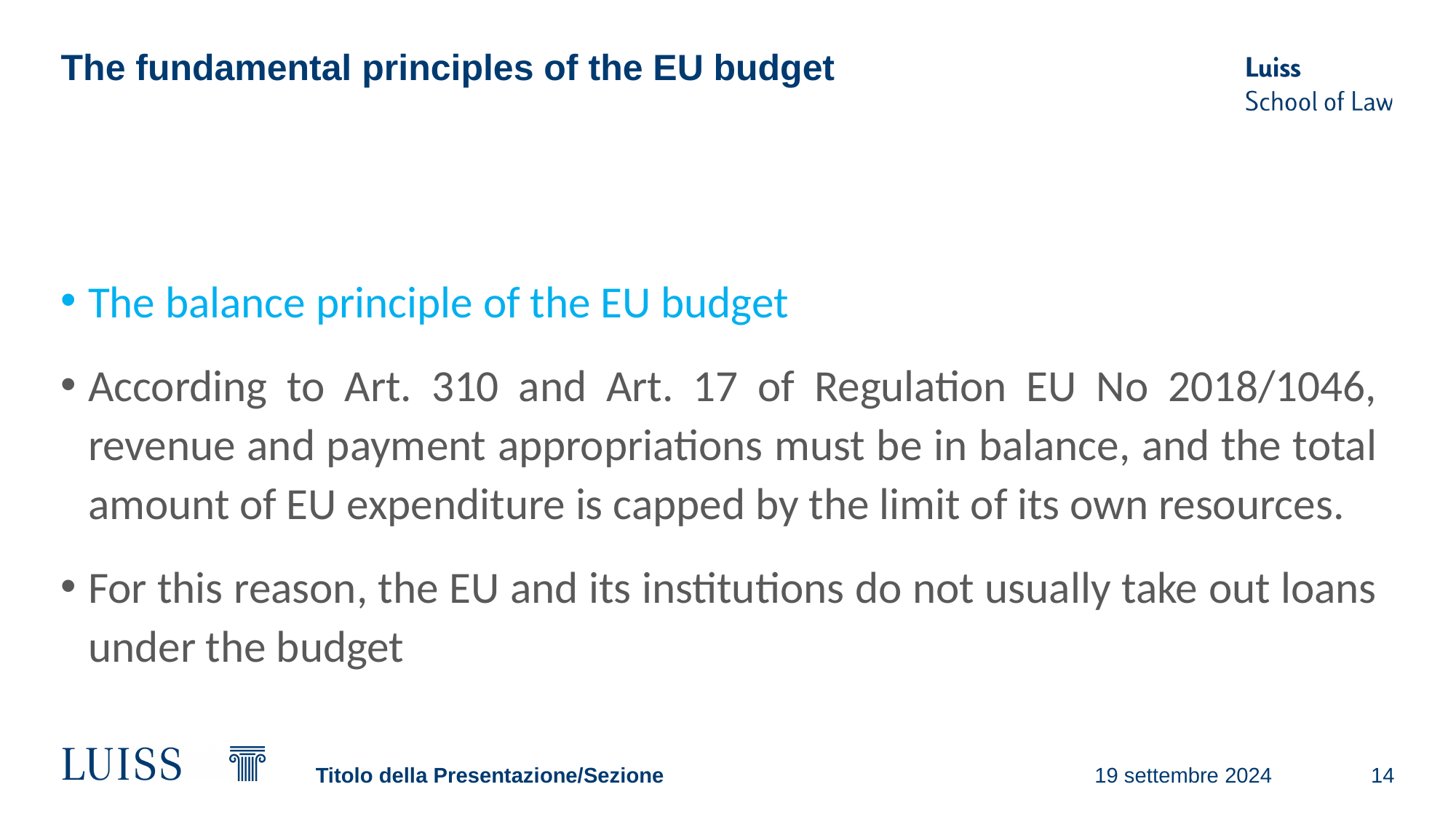

# The fundamental principles of the EU budget

The balance principle of the EU budget
According to Art. 310 and Art. 17 of Regulation EU No 2018/1046, revenue and payment appropriations must be in balance, and the total amount of EU expenditure is capped by the limit of its own resources.
For this reason, the EU and its institutions do not usually take out loans under the budget

Titolo della Presentazione/Sezione
19 settembre 2024
14